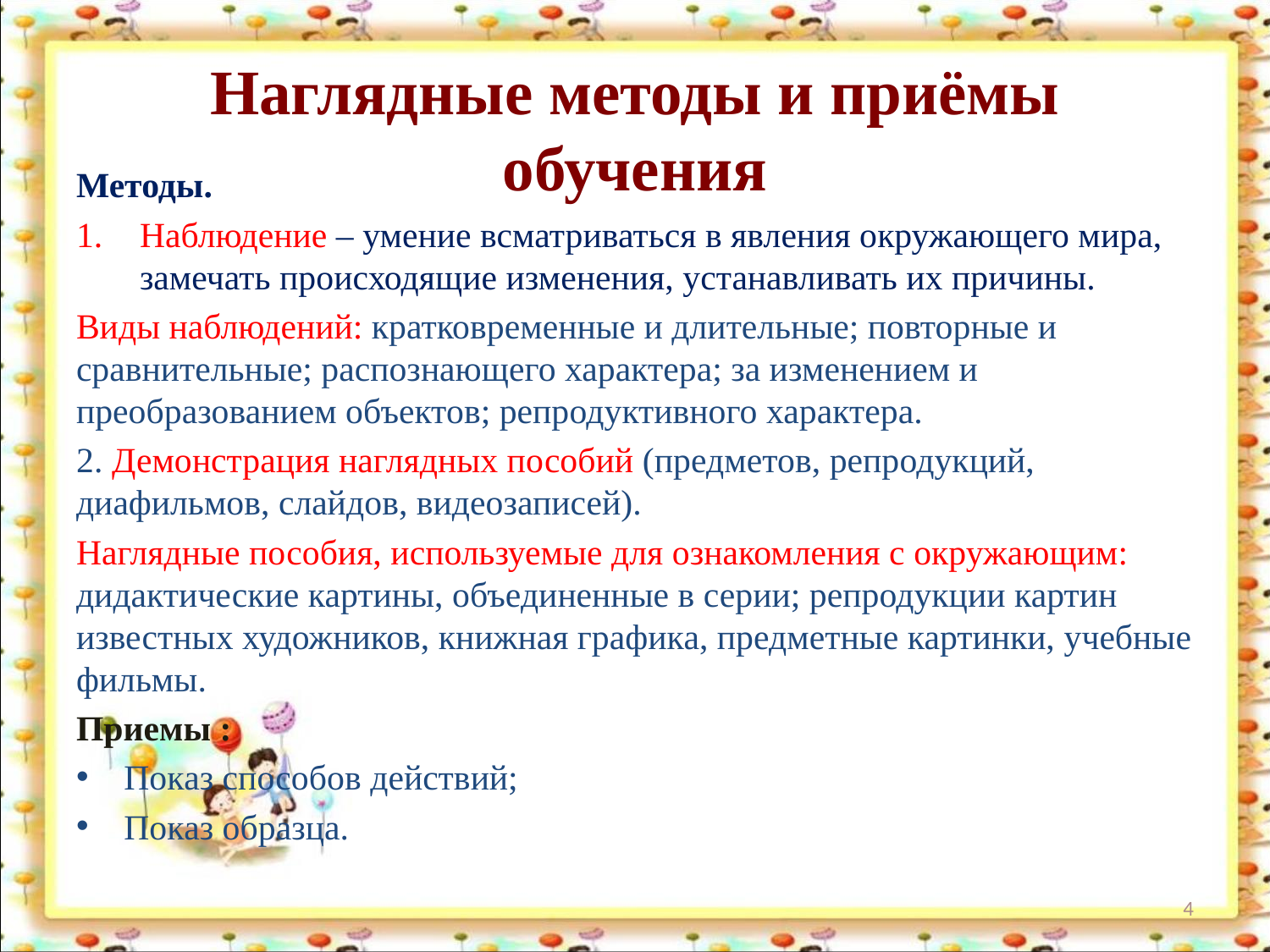

# Наглядные методы и приёмы обучения
Методы.
Наблюдение – умение всматриваться в явления окружающего мира, замечать происходящие изменения, устанавливать их причины.
Виды наблюдений: кратковременные и длительные; повторные и сравнительные; распознающего характера; за изменением и преобразованием объектов; репродуктивного характера.
2. Демонстрация наглядных пособий (предметов, репродукций, диафильмов, слайдов, видеозаписей).
Наглядные пособия, используемые для ознакомления с окружающим: дидактические картины, объединенные в серии; репродукции картин известных художников, книжная графика, предметные картинки, учебные фильмы.
Приемы :
Показ способов действий;
Показ образца.

4